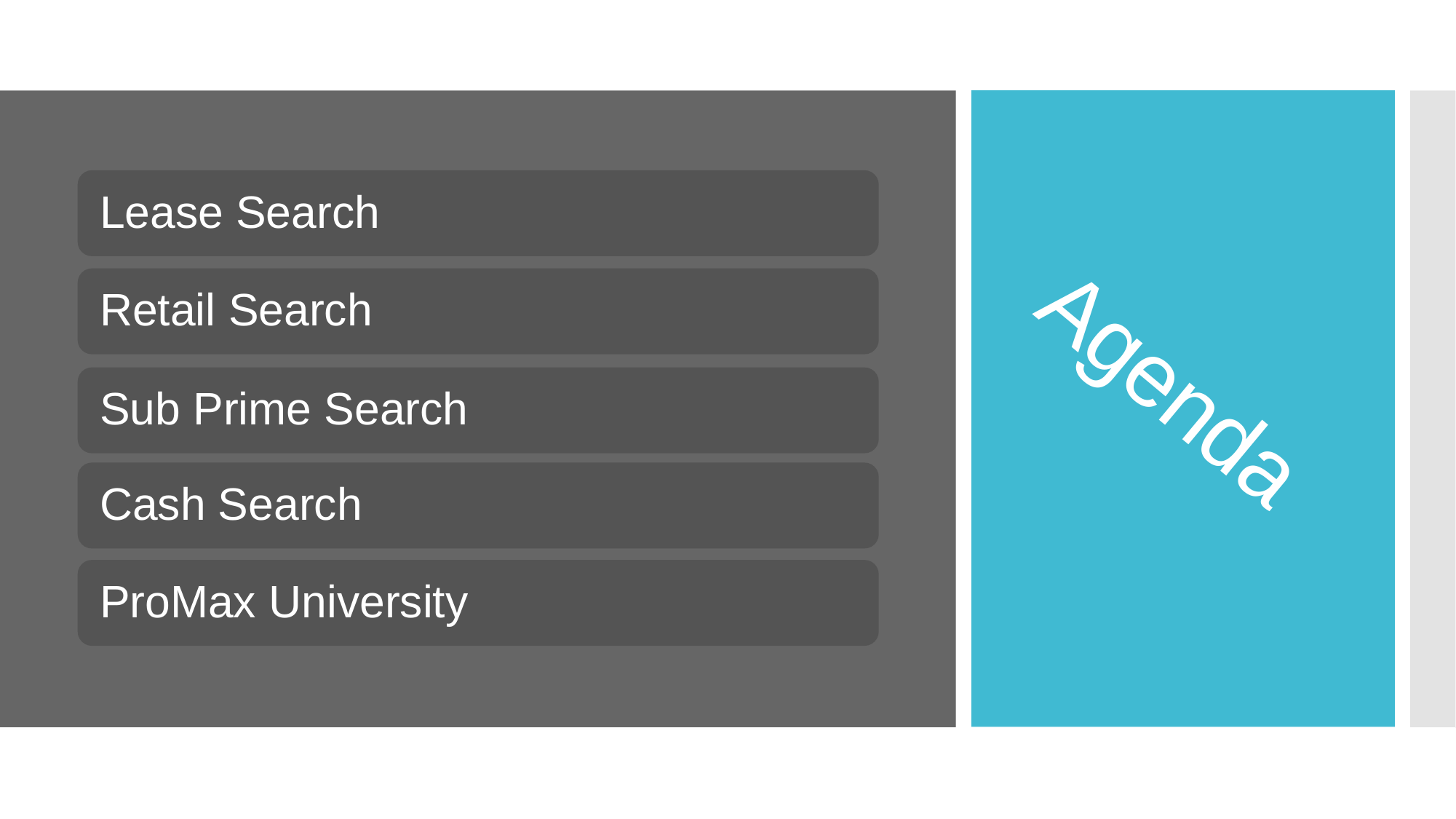

Lease Search
Retail Search
Sub Prime Search
Cash Search
ProMax University
# Agenda